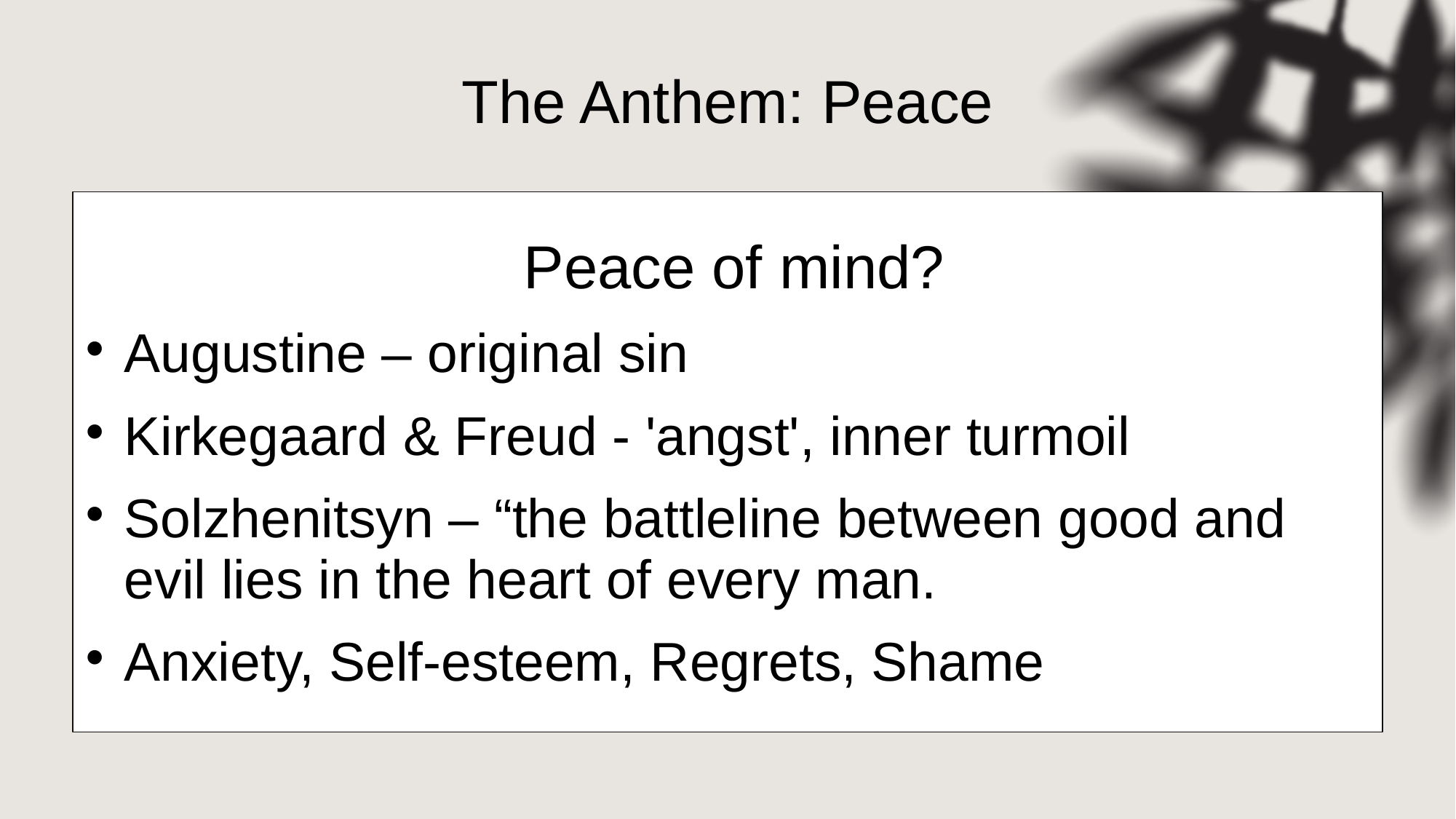

# The Anthem: Peace
Peace of mind?
Augustine – original sin
Kirkegaard & Freud - 'angst', inner turmoil
Solzhenitsyn – “the battleline between good and evil lies in the heart of every man.
Anxiety, Self-esteem, Regrets, Shame